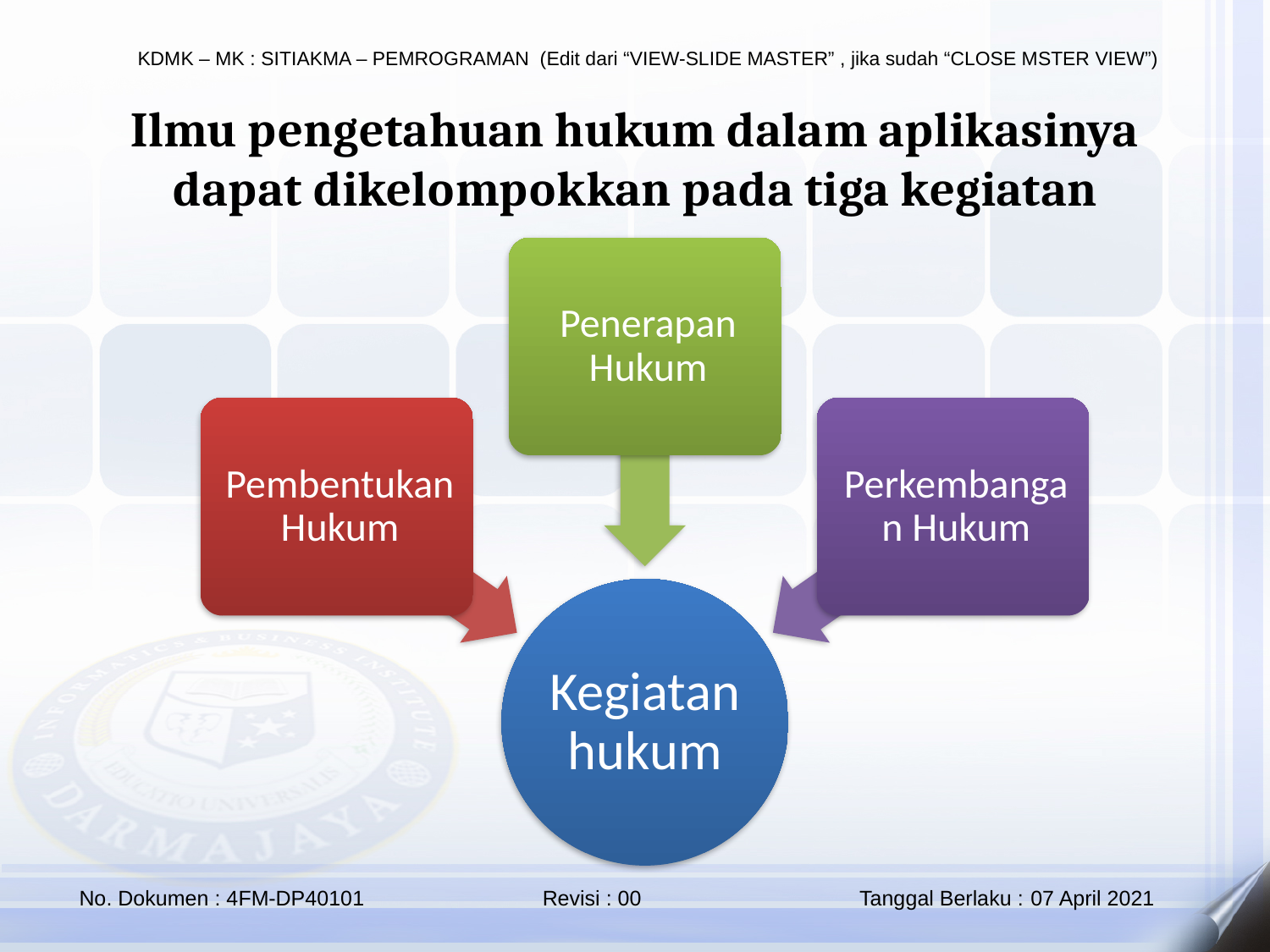

Ilmu pengetahuan hukum dalam aplikasinya dapat dikelompokkan pada tiga kegiatan
Kegiatan hukum
Pembentukan Hukum
Penerapan Hukum
Perkembangan Hukum